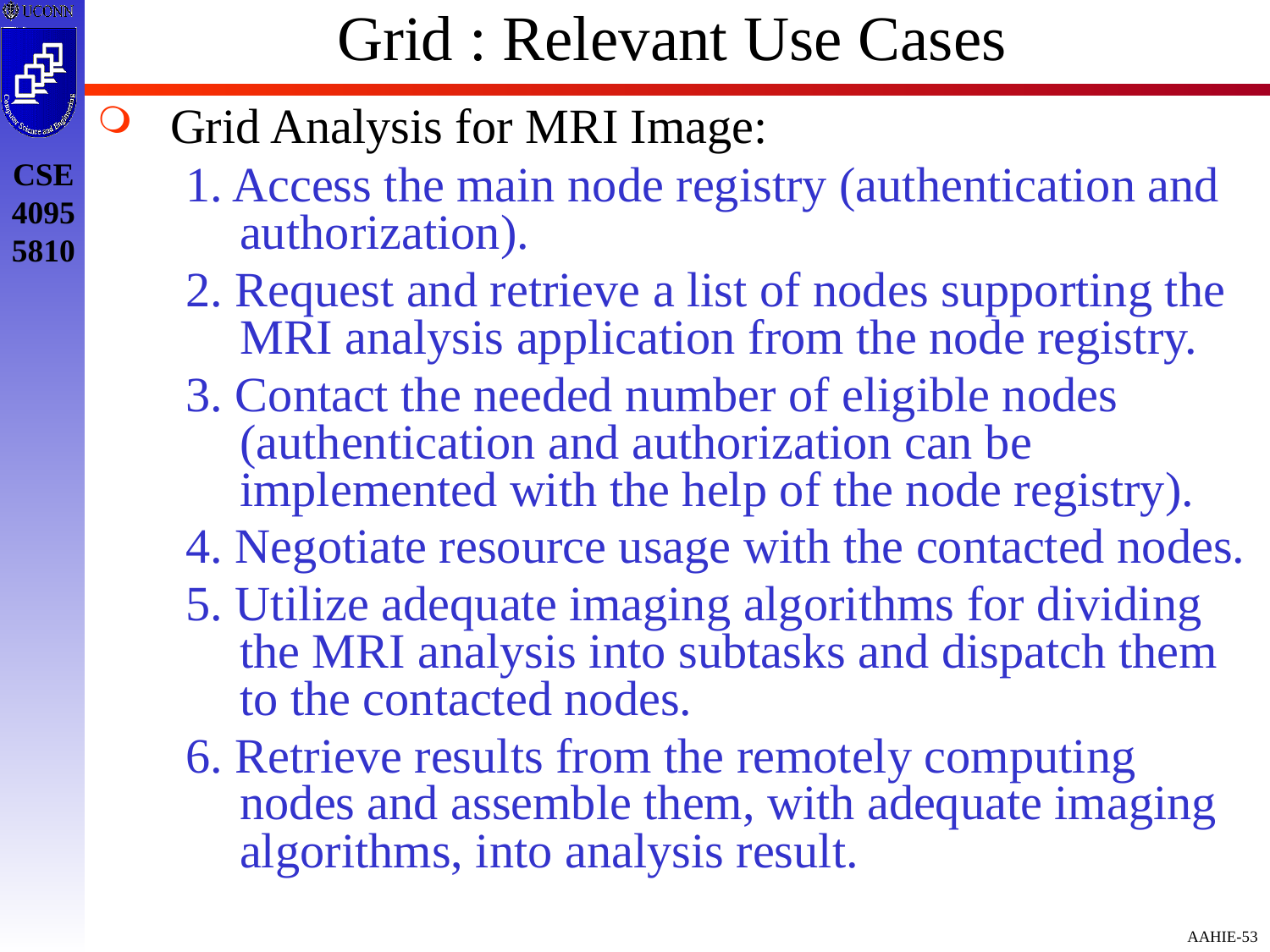

# Grid : Relevant Use Cases
Grid Analysis for MRI Image:
1. Access the main node registry (authentication and authorization).
2. Request and retrieve a list of nodes supporting the MRI analysis application from the node registry.
3. Contact the needed number of eligible nodes (authentication and authorization can be implemented with the help of the node registry).
4. Negotiate resource usage with the contacted nodes.
5. Utilize adequate imaging algorithms for dividing the MRI analysis into subtasks and dispatch them to the contacted nodes.
6. Retrieve results from the remotely computing nodes and assemble them, with adequate imaging algorithms, into analysis result.